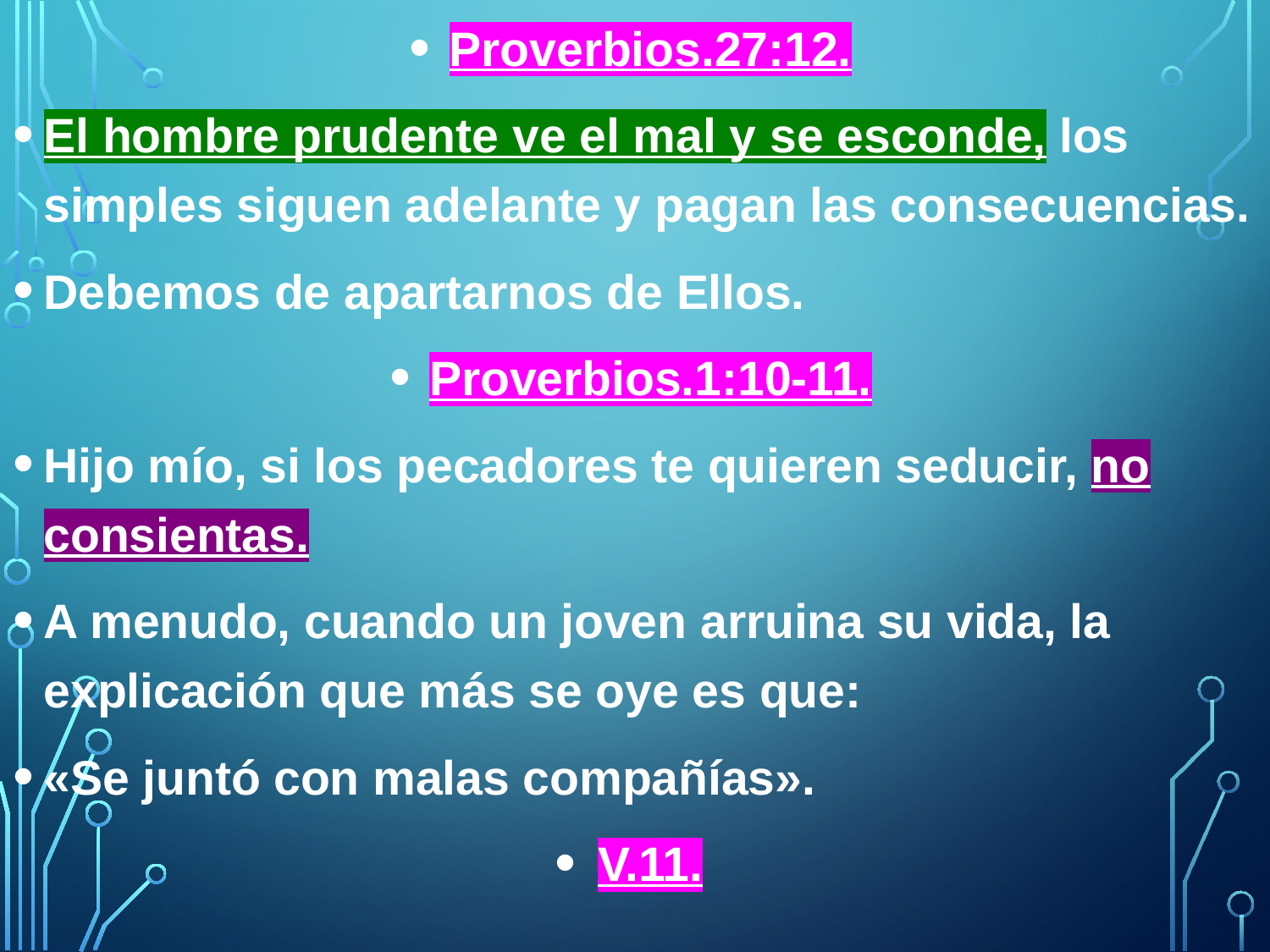

Proverbios.27:12.
El hombre prudente ve el mal y se esconde, los simples siguen adelante y pagan las consecuencias.
Debemos de apartarnos de Ellos.
Proverbios.1:10-11.
Hijo mío, si los pecadores te quieren seducir, no consientas.
A menudo, cuando un joven arruina su vida, la explicación que más se oye es que:
«Se juntó con malas compañías».
V.11.